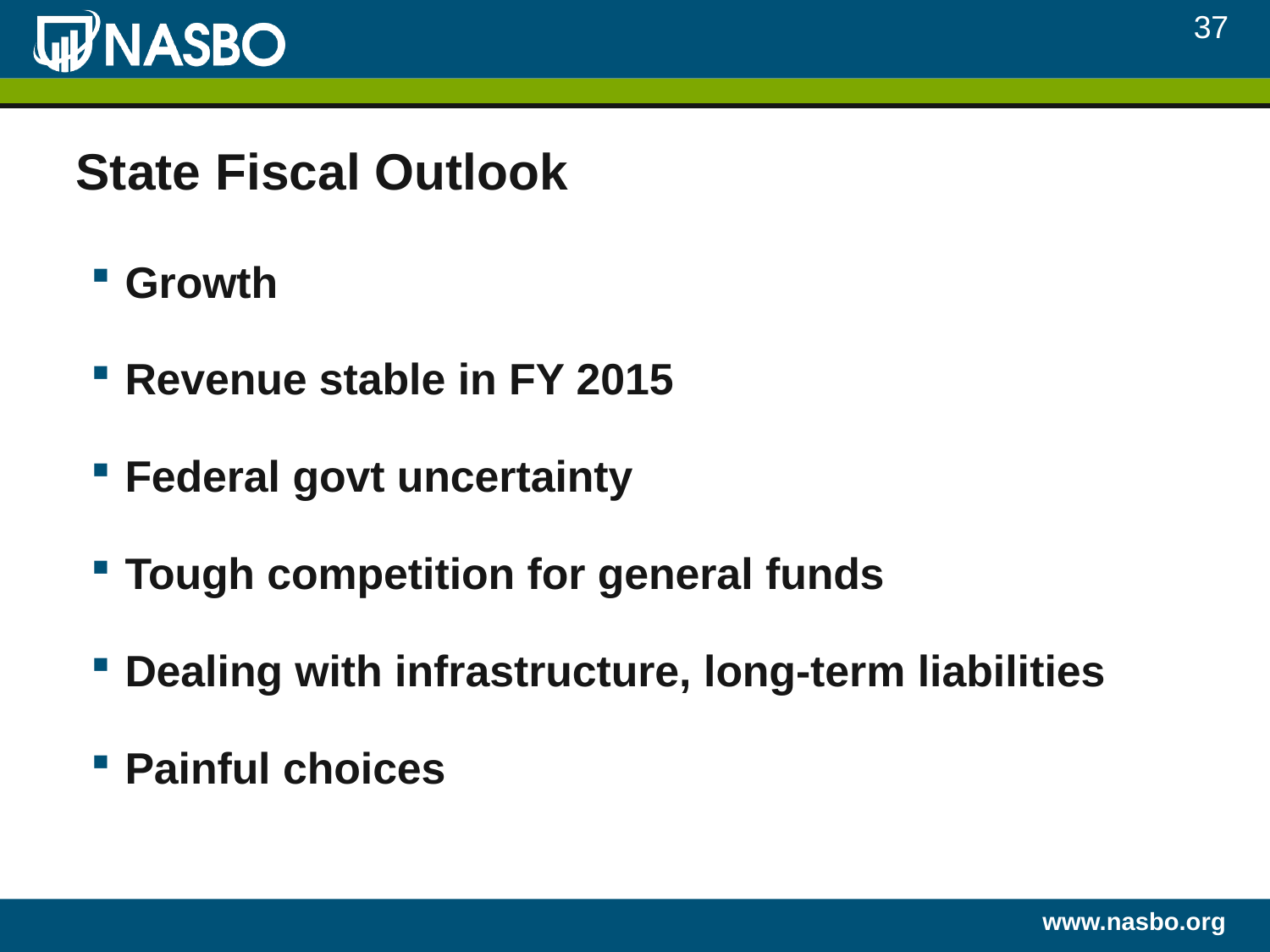

37
# State Fiscal Outlook
Growth

Revenue stable in FY 2015

Federal govt uncertainty

Tough competition for general funds

Dealing with infrastructure, long-term liabilities

Painful choices

www.nasbo.org